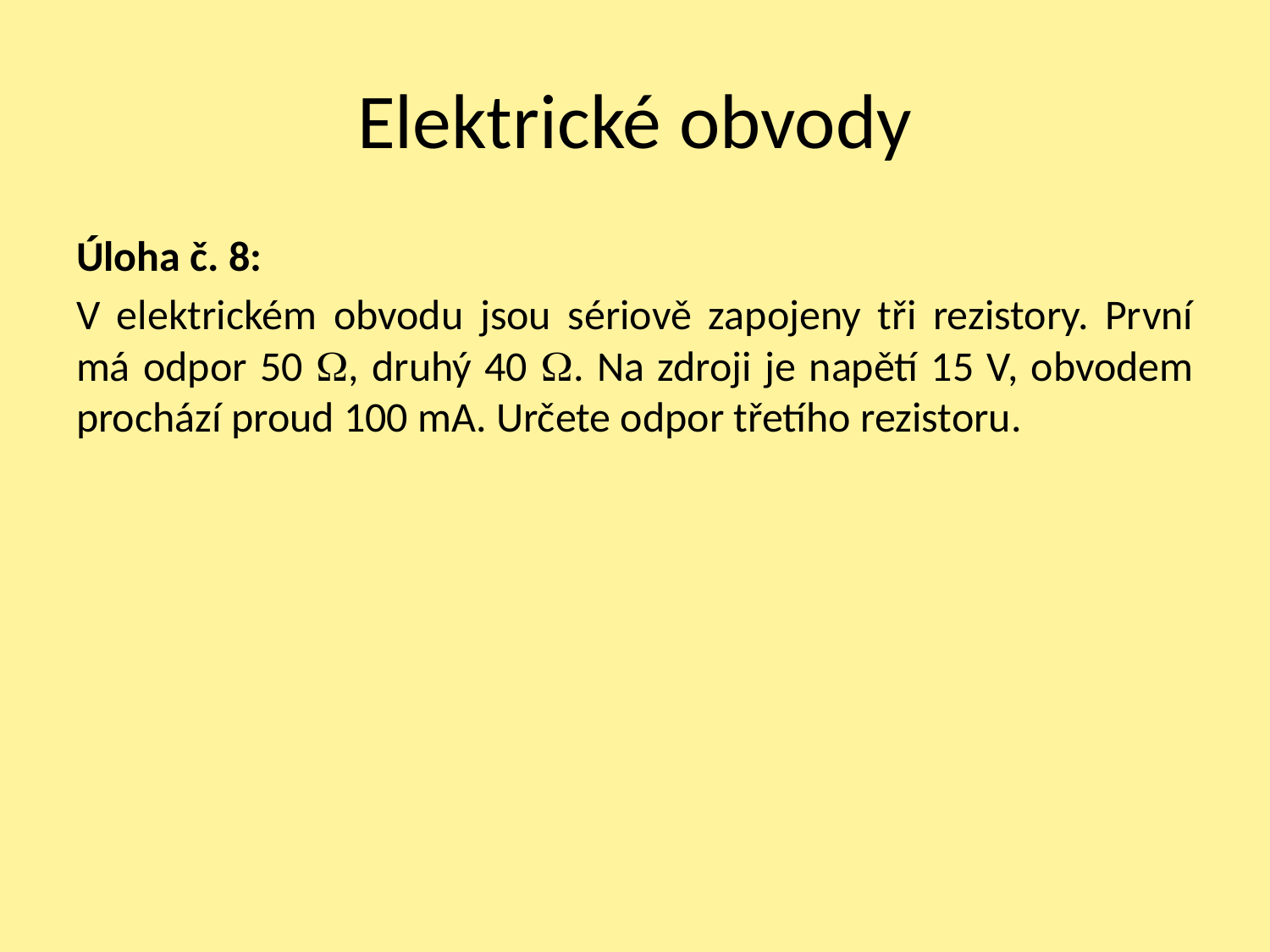

# Elektrické obvody
Úloha č. 8:
V elektrickém obvodu jsou sériově zapojeny tři rezistory. První má odpor 50 Ω, druhý 40 Ω. Na zdroji je napětí 15 V, obvodem prochází proud 100 mA. Určete odpor třetího rezistoru.